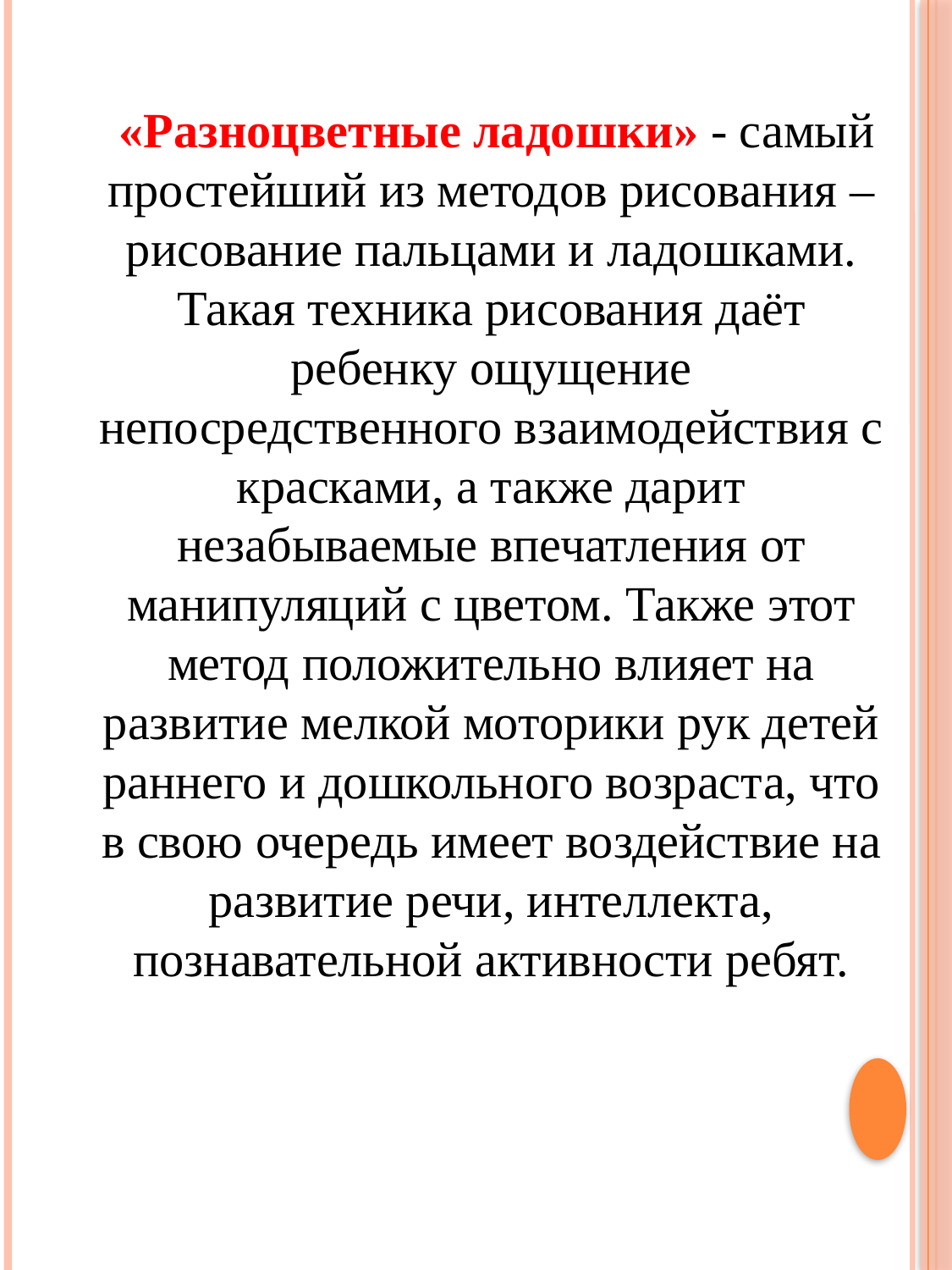

«Разноцветные ладошки» - самый простейший из методов рисования – рисование пальцами и ладошками. Такая техника рисования даёт ребенку ощущение непосредственного взаимодействия с красками, а также дарит незабываемые впечатления от манипуляций с цветом. Также этот метод положительно влияет на развитие мелкой моторики рук детей раннего и дошкольного возраста, что в свою очередь имеет воздействие на развитие речи, интеллекта, познавательной активности ребят.